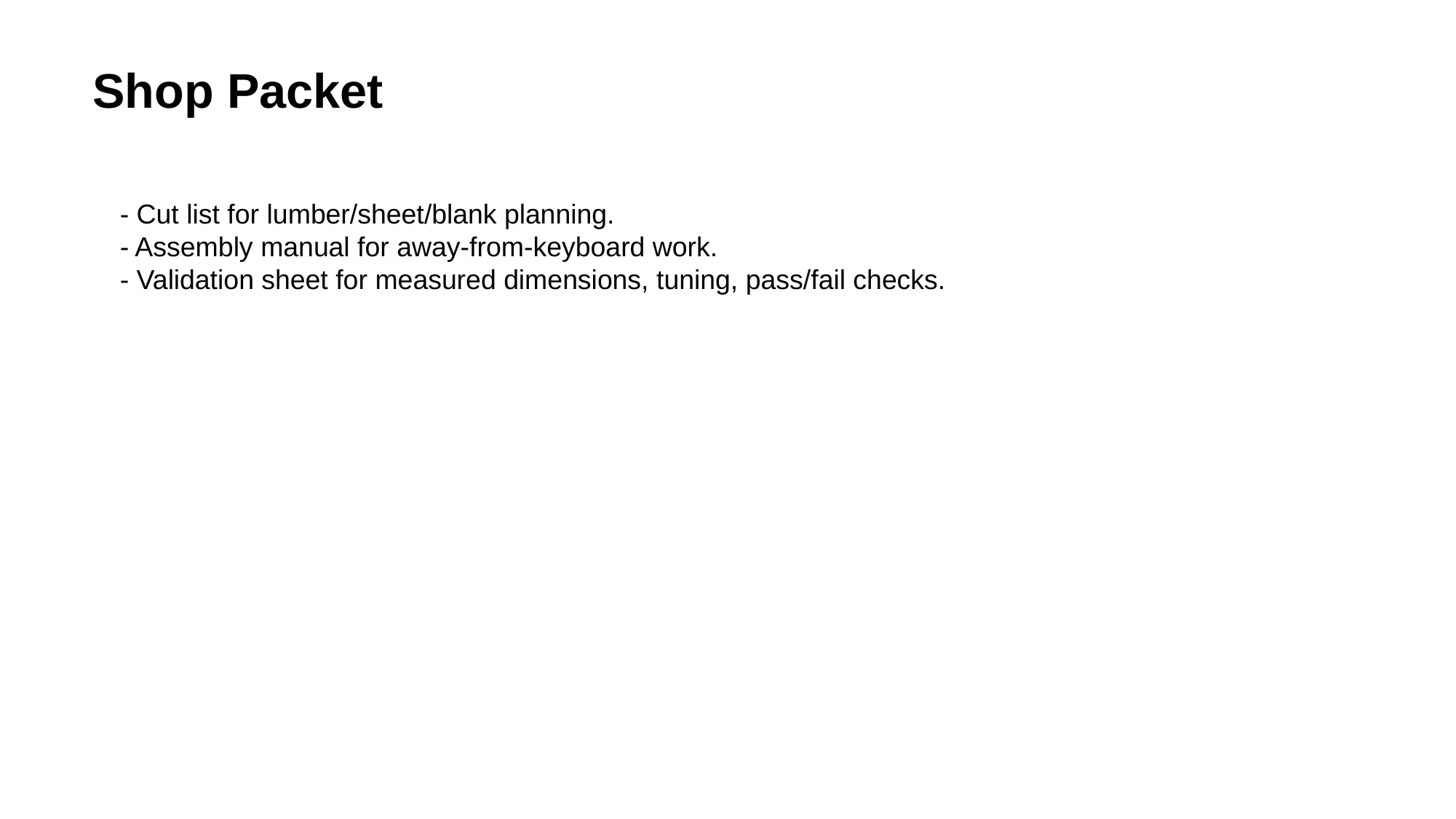

Shop Packet
- Cut list for lumber/sheet/blank planning.
- Assembly manual for away-from-keyboard work.
- Validation sheet for measured dimensions, tuning, pass/fail checks.